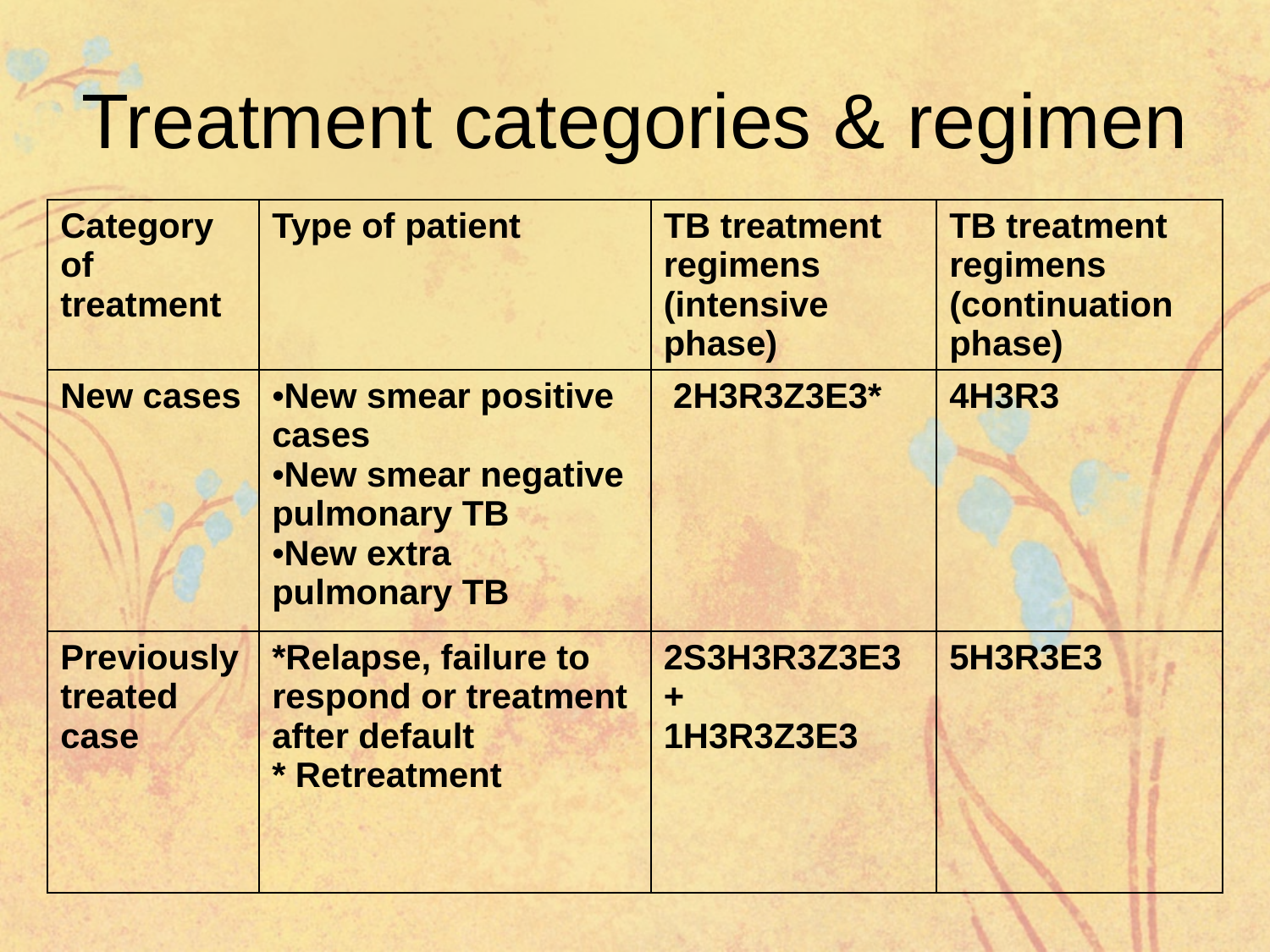

# Treatment categories & regimen
| Category of treatment | Type of patient | TB treatment regimens (intensive phase) | TB treatment regimens (continuation phase) |
| --- | --- | --- | --- |
| New cases | New smear positive cases New smear negative pulmonary TB New extra pulmonary TB | 2H3R3Z3E3\* | 4H3R3 |
| Previously treated case | \*Relapse, failure to respond or treatment after default \* Retreatment | 2S3H3R3Z3E3 + 1H3R3Z3E3 | 5H3R3E3 |